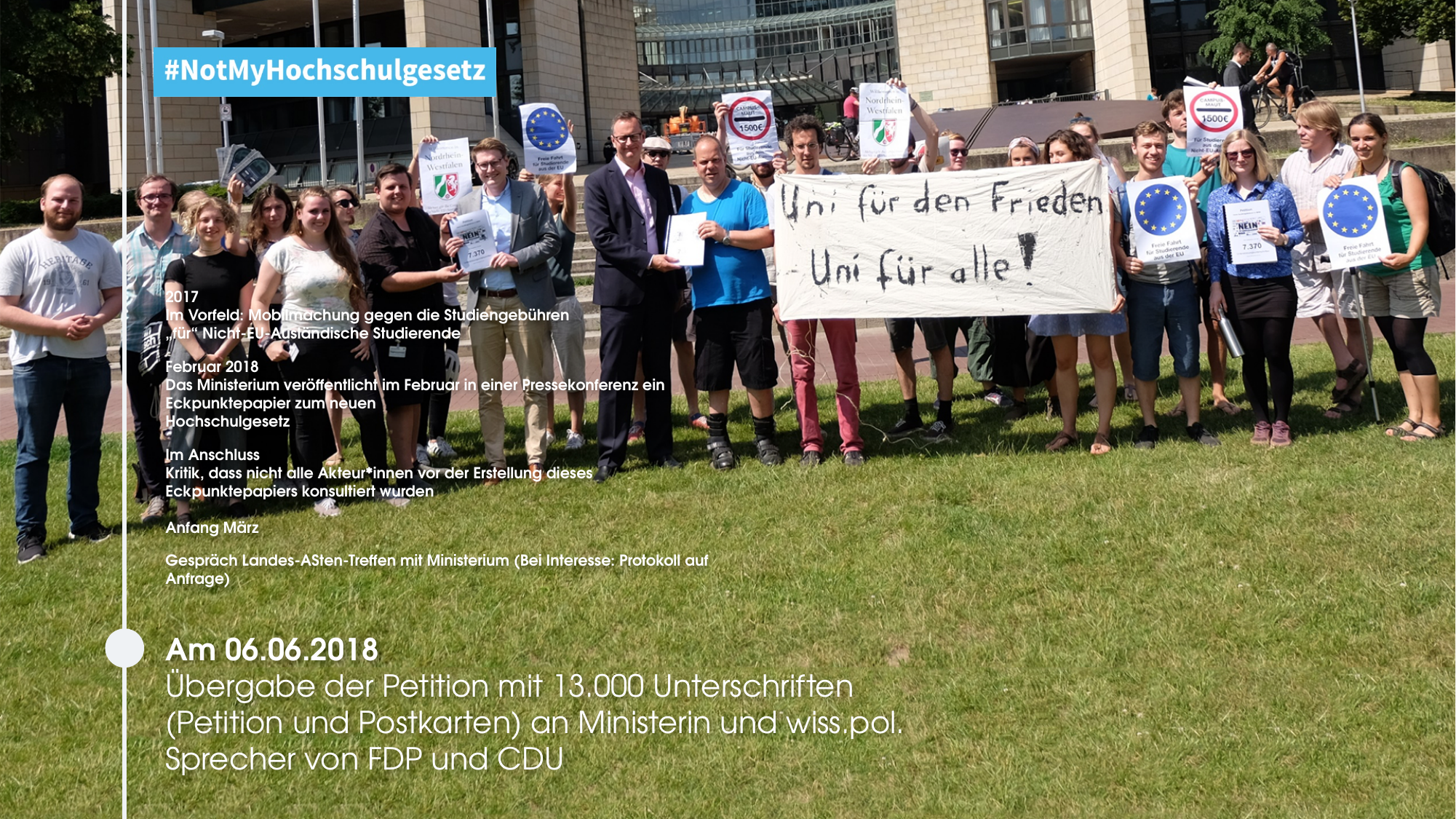

2017
Im Vorfeld: Mobilmachung gegen die Studiengebühren
„für“ Nicht-EU-Ausländische Studierende
Februar 2018
Das Ministerium veröffentlicht im Februar in einer Pressekonferenz ein Eckpunktepapier zum neuen
Hochschulgesetz
Im Anschluss
Kritik, dass nicht alle Akteur*innen vor der Erstellung dieses Eckpunktepapiers konsultiert wurden
Anfang März
Gespräch Landes-ASten-Treffen mit Ministerium (Bei Interesse: Protokoll auf Anfrage)
Am 06.06.2018
Übergabe der Petition mit 13.000 Unterschriften (Petition und Postkarten) an Ministerin und wiss.pol. Sprecher von FDP und CDU